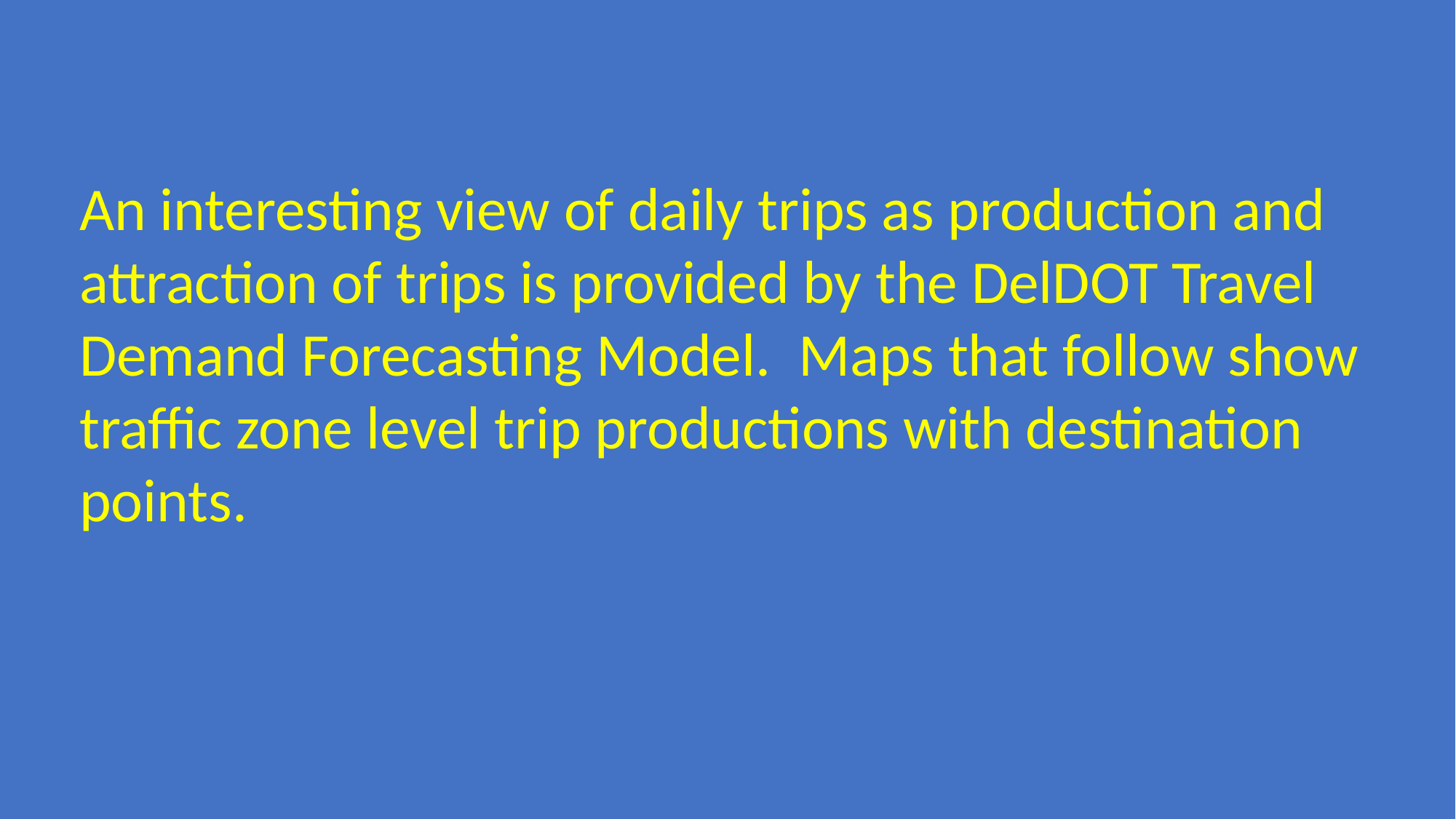

An interesting view of daily trips as production and attraction of trips is provided by the DelDOT Travel Demand Forecasting Model.  Maps that follow show traffic zone level trip productions with destination points.